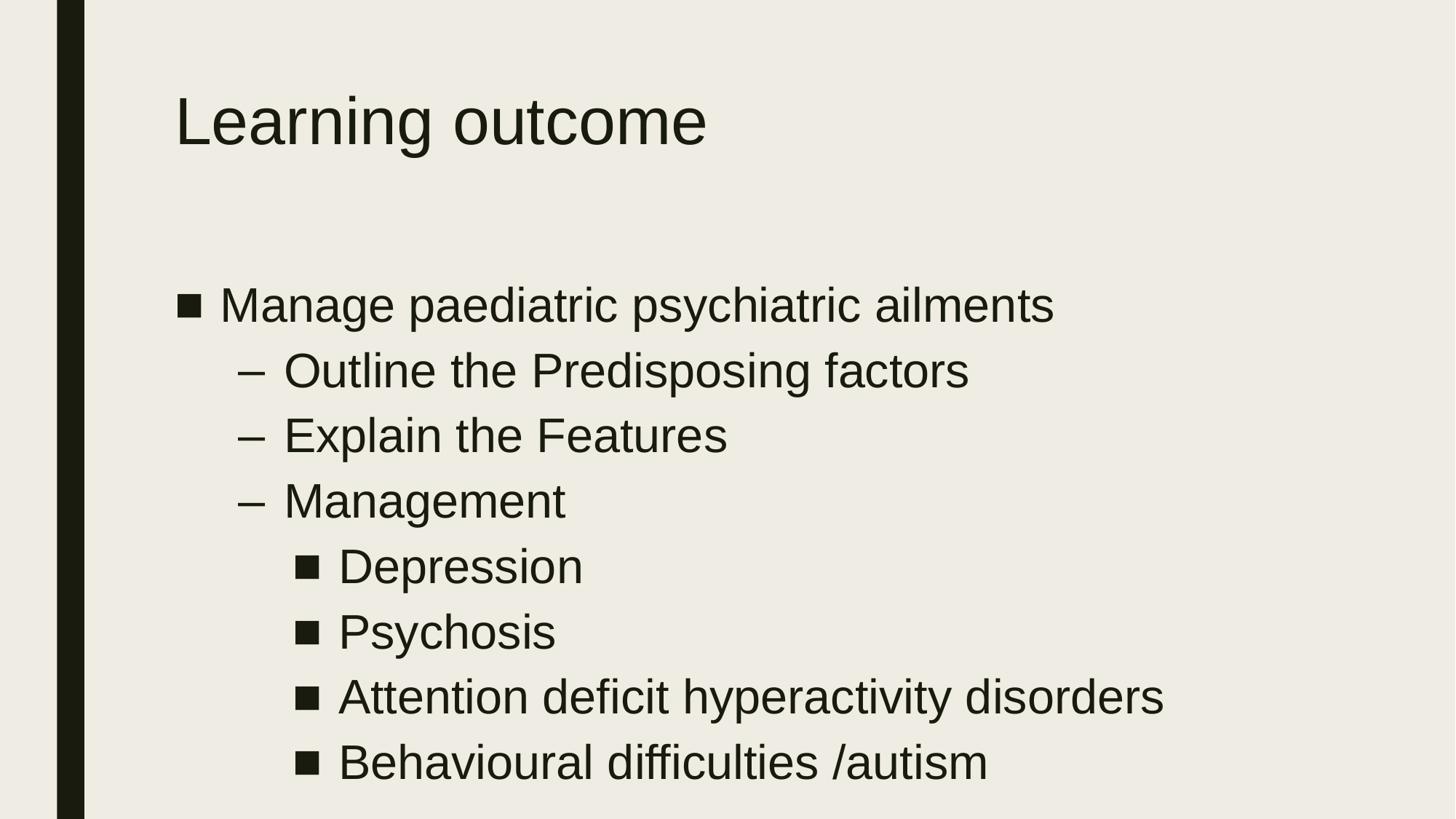

# Learning outcome
Manage paediatric psychiatric ailments
Outline the Predisposing factors
Explain the Features
Management
Depression
Psychosis
Attention deficit hyperactivity disorders
Behavioural difficulties /autism